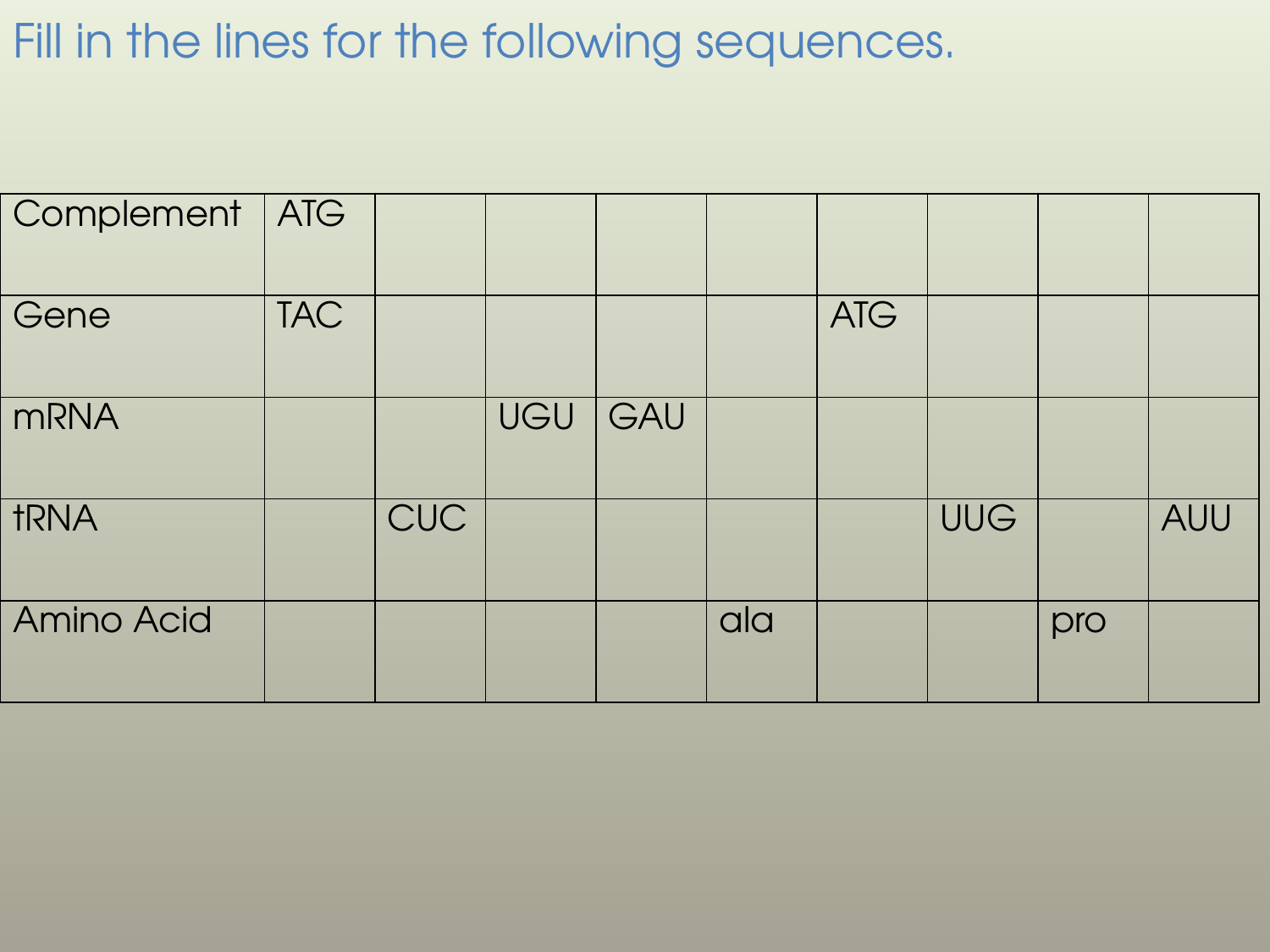

# Fill in the lines for the following sequences.
| Complement | ATG |  |  |  |  |  |  |  |  |
| --- | --- | --- | --- | --- | --- | --- | --- | --- | --- |
| Gene | TAC |  |  |  |  | ATG |  |  |  |
| mRNA |  |  | UGU | GAU |  |  |  |  |  |
| tRNA |  | CUC |  |  |  |  | UUG |  | AUU |
| Amino Acid |  |  |  |  | ala |  |  | pro |  |